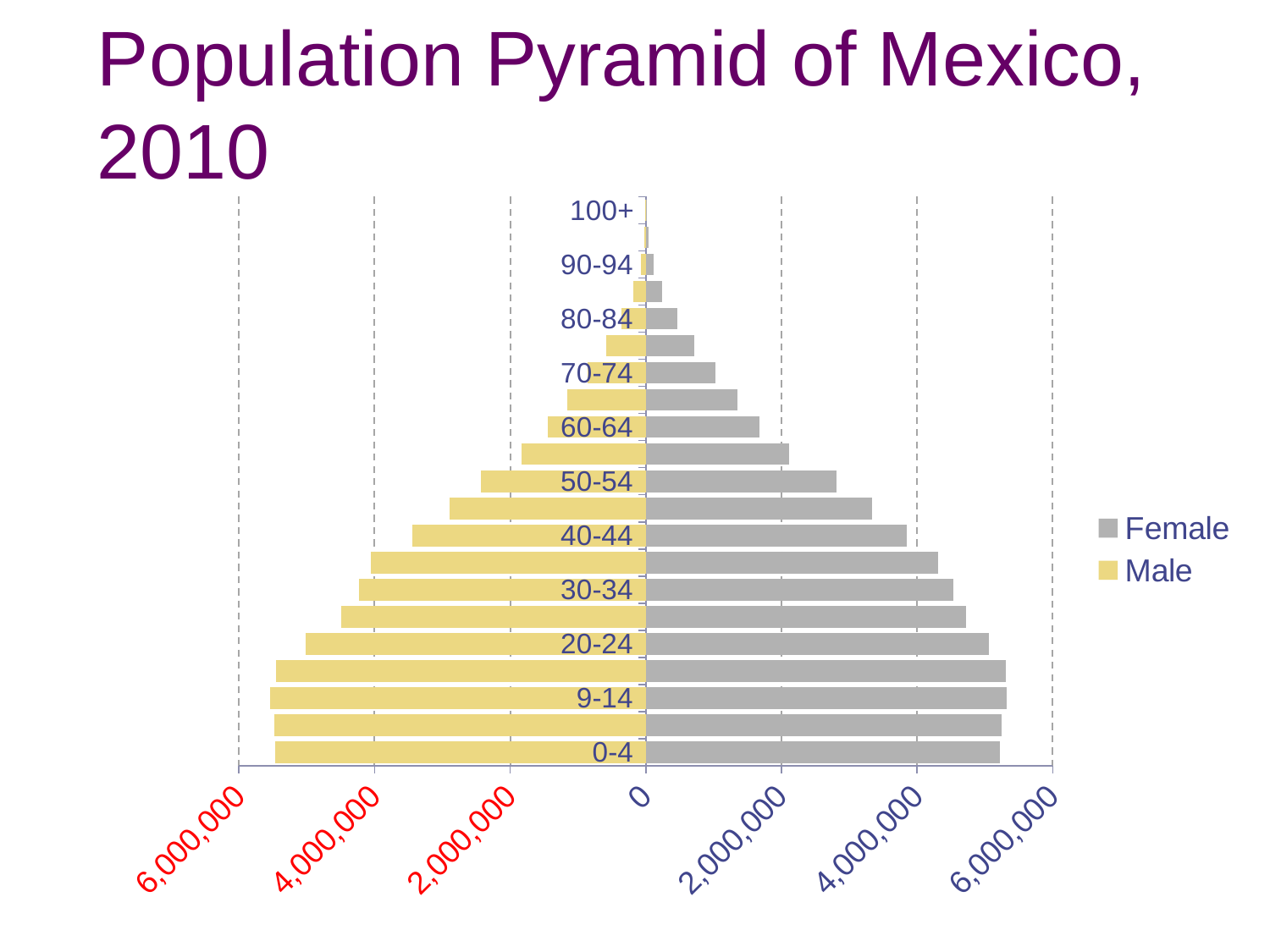

# Population Pyramid of Mexico, 2010

### Chart

| Category | Male | Female |
|---|---|---|
| 0-4 | -5461687.0 | 5225489.0 |
| 5-9 | -5473167.0 | 5244601.0 |
| 9-14 | -5534233.0 | 5316524.0 |
| 15-19 | -5455451.0 | 5313502.0 |
| 20-24 | -5022135.0 | 5063008.0 |
| 25-29 | -4488233.0 | 4718161.0 |
| 30-34 | -4233454.0 | 4533642.0 |
| 35-39 | -4050423.0 | 4307216.0 |
| 40-44 | -3443019.0 | 3843447.0 |
| 45-49 | -2893456.0 | 3339910.0 |
| 50-54 | -2433063.0 | 2817700.0 |
| 55-59 | -1826975.0 | 2111445.0 |
| 60-64 | -1443842.0 | 1675803.0 |
| 65-69 | -1156501.0 | 1345167.0 |
| 70-74 | -858716.0 | 1022642.0 |
| 75-79 | -579510.0 | 720535.0 |
| 80-84 | -353793.0 | 461754.0 |
| 85-89 | -180543.0 | 244555.0 |
| 90-94 | -77578.0 | 113090.0 |
| 95-99 | -25390.0 | 40569.0 |
| 100+ | -6771.0 | 12155.0 |